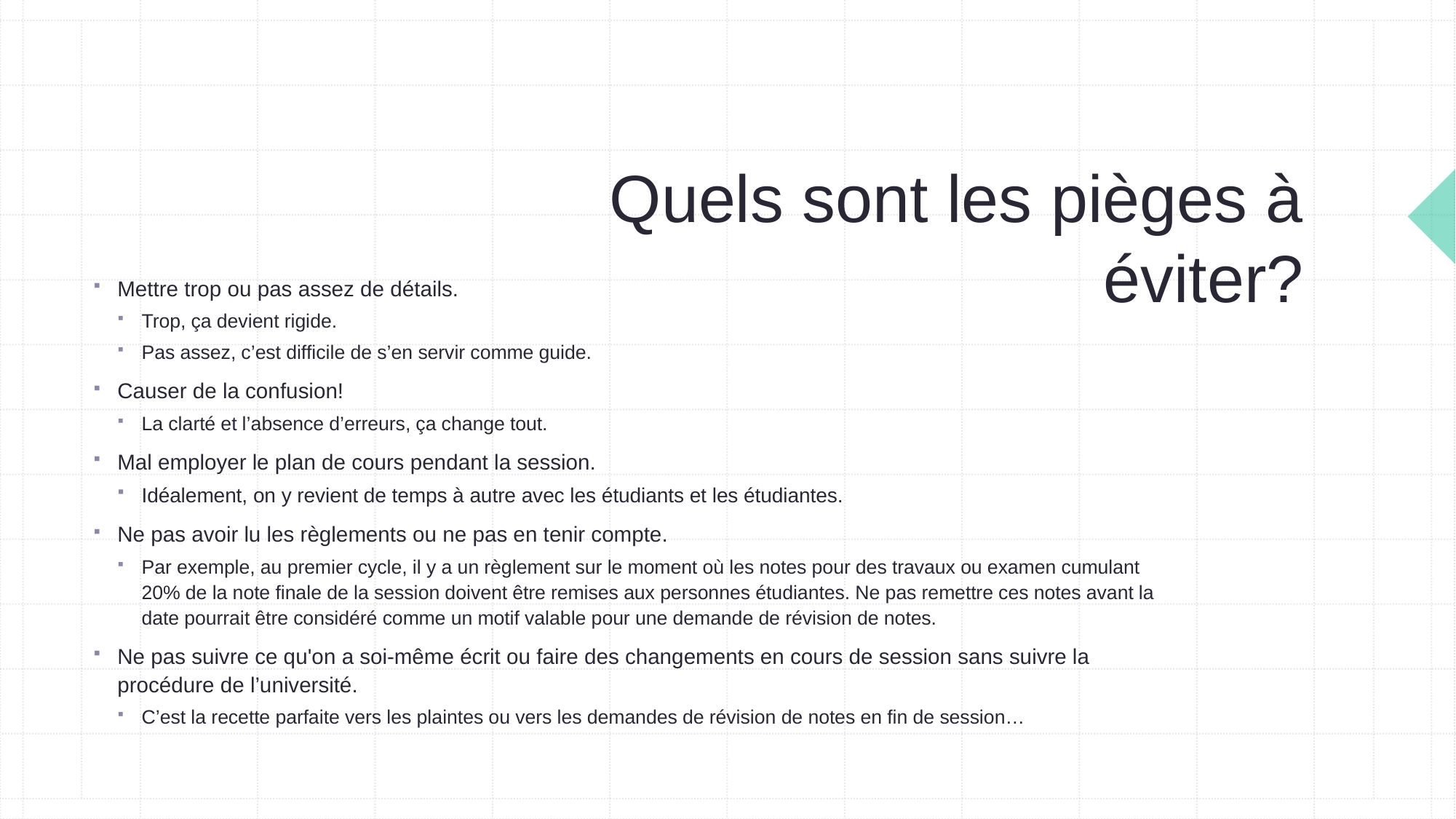

# Quels sont les pièges à éviter?

Mettre trop ou pas assez de détails.
Trop, ça devient rigide.
Pas assez, c’est difficile de s’en servir comme guide.
Causer de la confusion!
La clarté et l’absence d’erreurs, ça change tout.
Mal employer le plan de cours pendant la session.
Idéalement, on y revient de temps à autre avec les étudiants et les étudiantes.
Ne pas avoir lu les règlements ou ne pas en tenir compte.
Par exemple, au premier cycle, il y a un règlement sur le moment où les notes pour des travaux ou examen cumulant 20% de la note finale de la session doivent être remises aux personnes étudiantes. Ne pas remettre ces notes avant la date pourrait être considéré comme un motif valable pour une demande de révision de notes.
Ne pas suivre ce qu'on a soi-même écrit ou faire des changements en cours de session sans suivre la procédure de l’université.
C’est la recette parfaite vers les plaintes ou vers les demandes de révision de notes en fin de session…